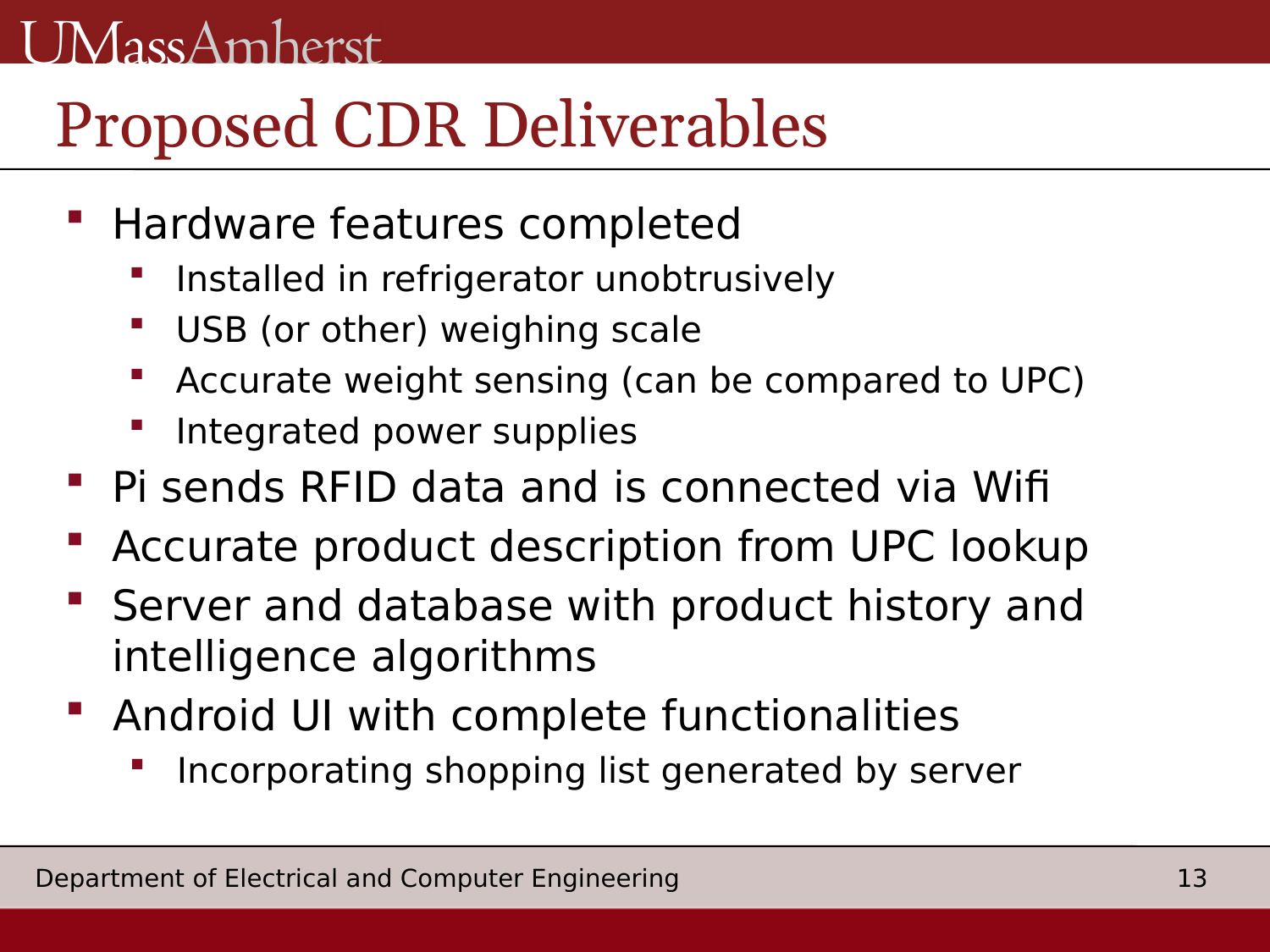

# Proposed CDR Deliverables
Hardware features completed
Installed in refrigerator unobtrusively
USB (or other) weighing scale
Accurate weight sensing (can be compared to UPC)
Integrated power supplies
Pi sends RFID data and is connected via Wifi
Accurate product description from UPC lookup
Server and database with product history and intelligence algorithms
Android UI with complete functionalities
Incorporating shopping list generated by server